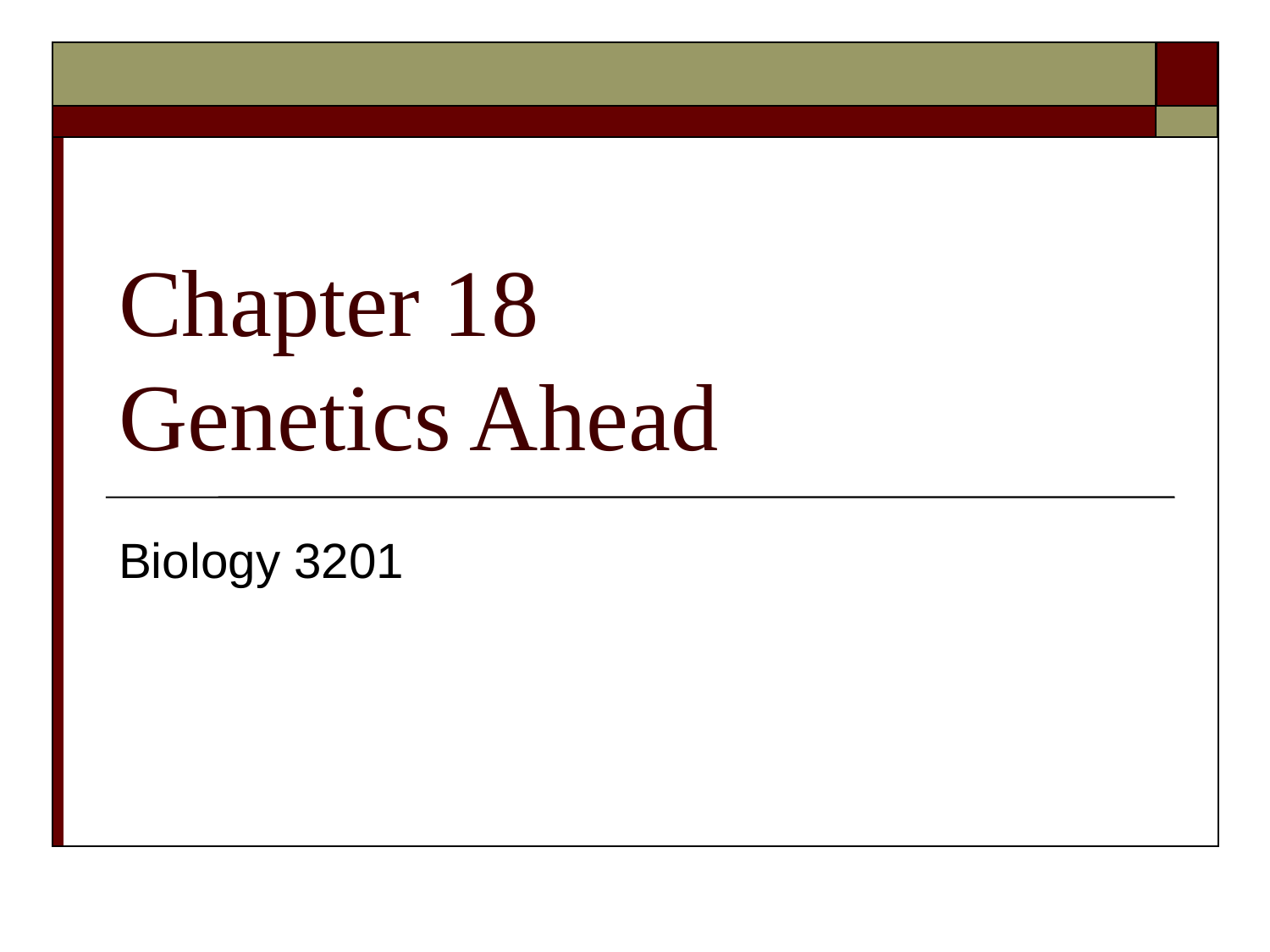

# Chapter 18 Genetics Ahead
Biology 3201